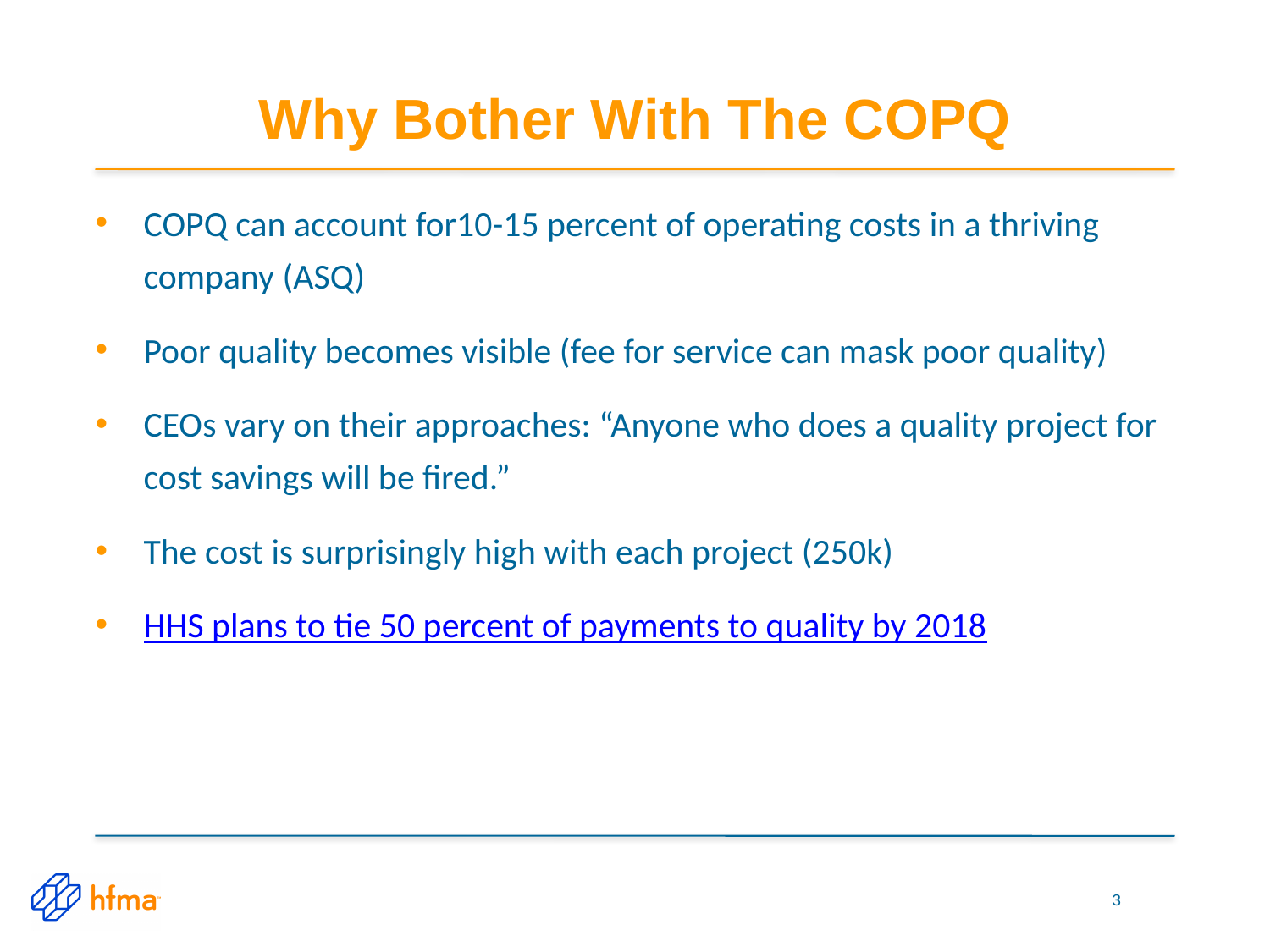

# Why Bother With The COPQ
COPQ can account for10-15 percent of operating costs in a thriving company (ASQ)
Poor quality becomes visible (fee for service can mask poor quality)
CEOs vary on their approaches: “Anyone who does a quality project for cost savings will be fired.”
The cost is surprisingly high with each project (250k)
HHS plans to tie 50 percent of payments to quality by 2018
3